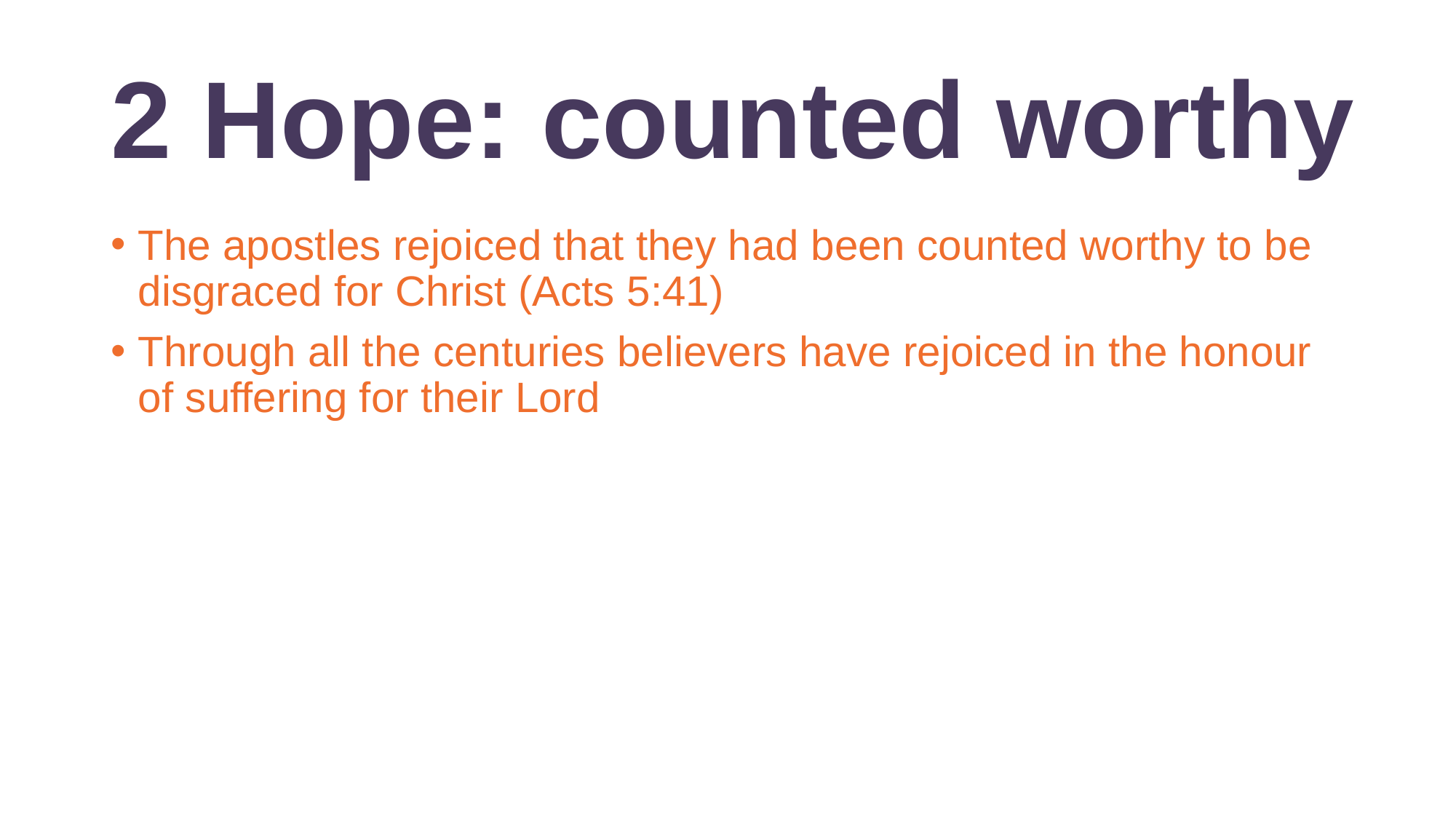

# 2 Hope: counted worthy
The apostles rejoiced that they had been counted worthy to be disgraced for Christ (Acts 5:41)
Through all the centuries believers have rejoiced in the honour of suffering for their Lord